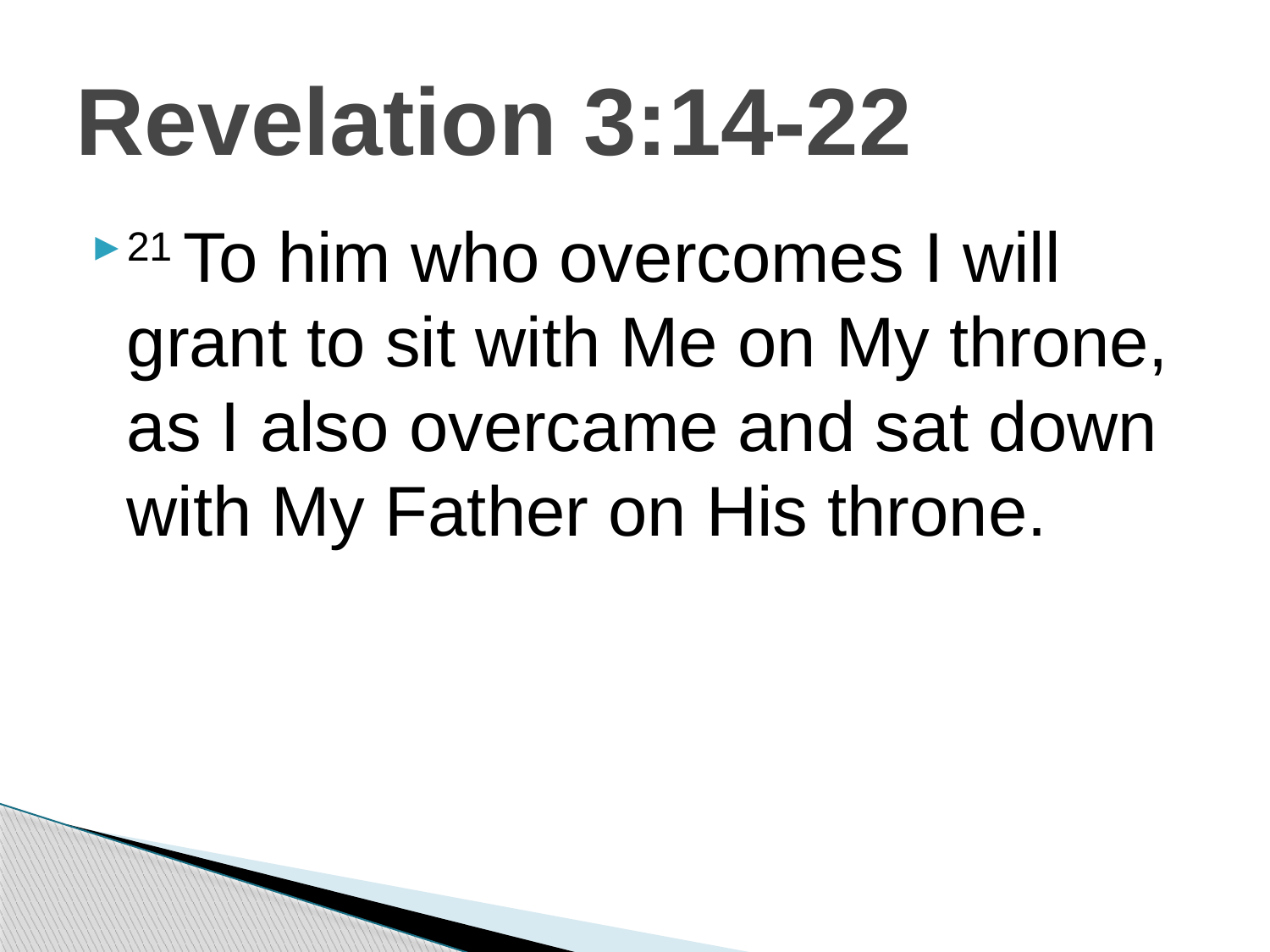

# Revelation 3:14-22
21 To him who overcomes I will grant to sit with Me on My throne, as I also overcame and sat down with My Father on His throne.